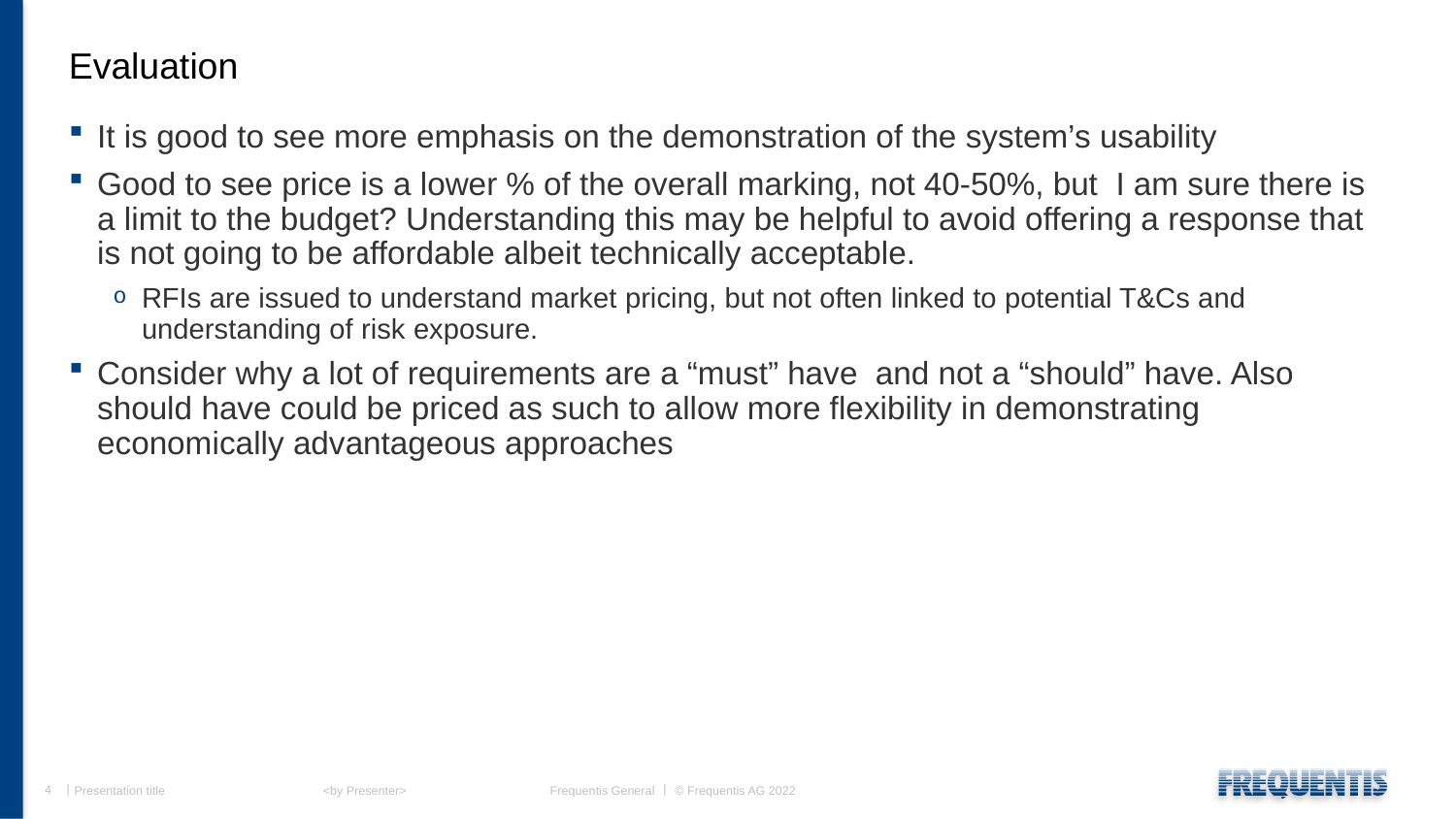

# Evaluation
It is good to see more emphasis on the demonstration of the system’s usability
Good to see price is a lower % of the overall marking, not 40-50%, but  I am sure there is a limit to the budget? Understanding this may be helpful to avoid offering a response that is not going to be affordable albeit technically acceptable.
RFIs are issued to understand market pricing, but not often linked to potential T&Cs and understanding of risk exposure.
Consider why a lot of requirements are a “must” have  and not a “should” have. Also should have could be priced as such to allow more flexibility in demonstrating economically advantageous approaches